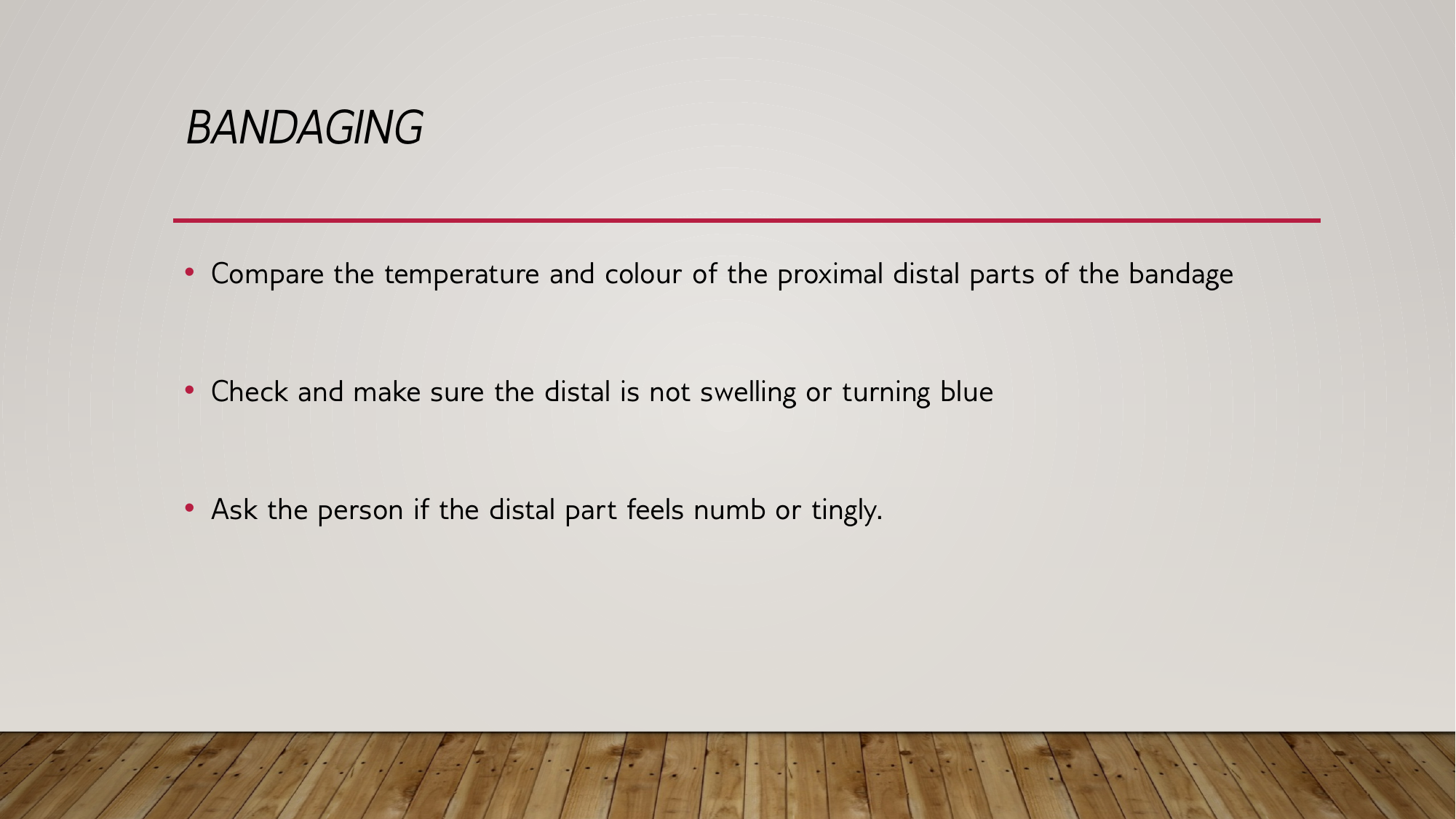

# Bandaging
Compare the temperature and colour of the proximal distal parts of the bandage

Check and make sure the distal is not swelling or turning blue

Ask the person if the distal part feels numb or tingly.